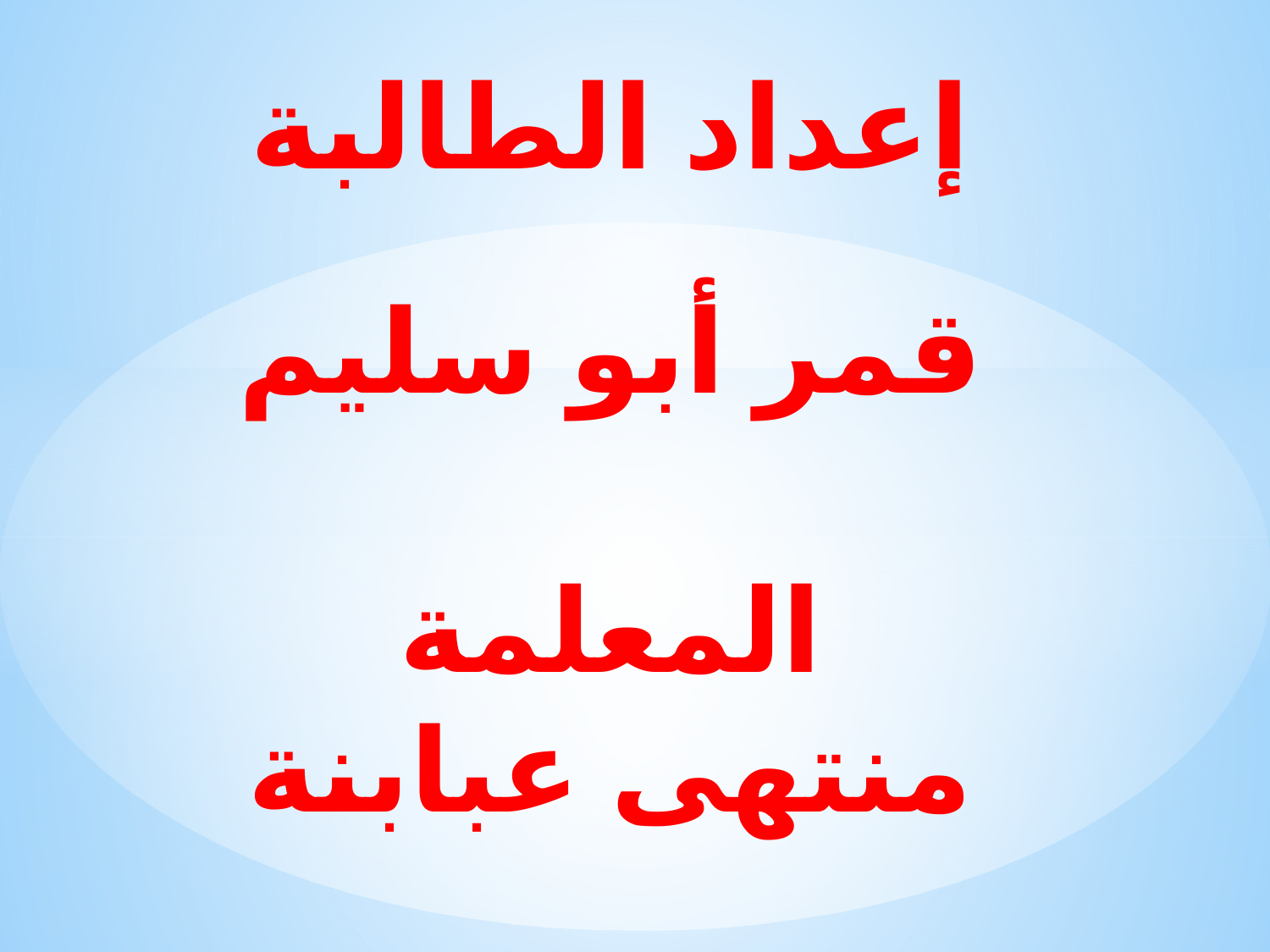

# إعداد الطالبة قمر أبو سليم المعلمة منتهى عبابنة